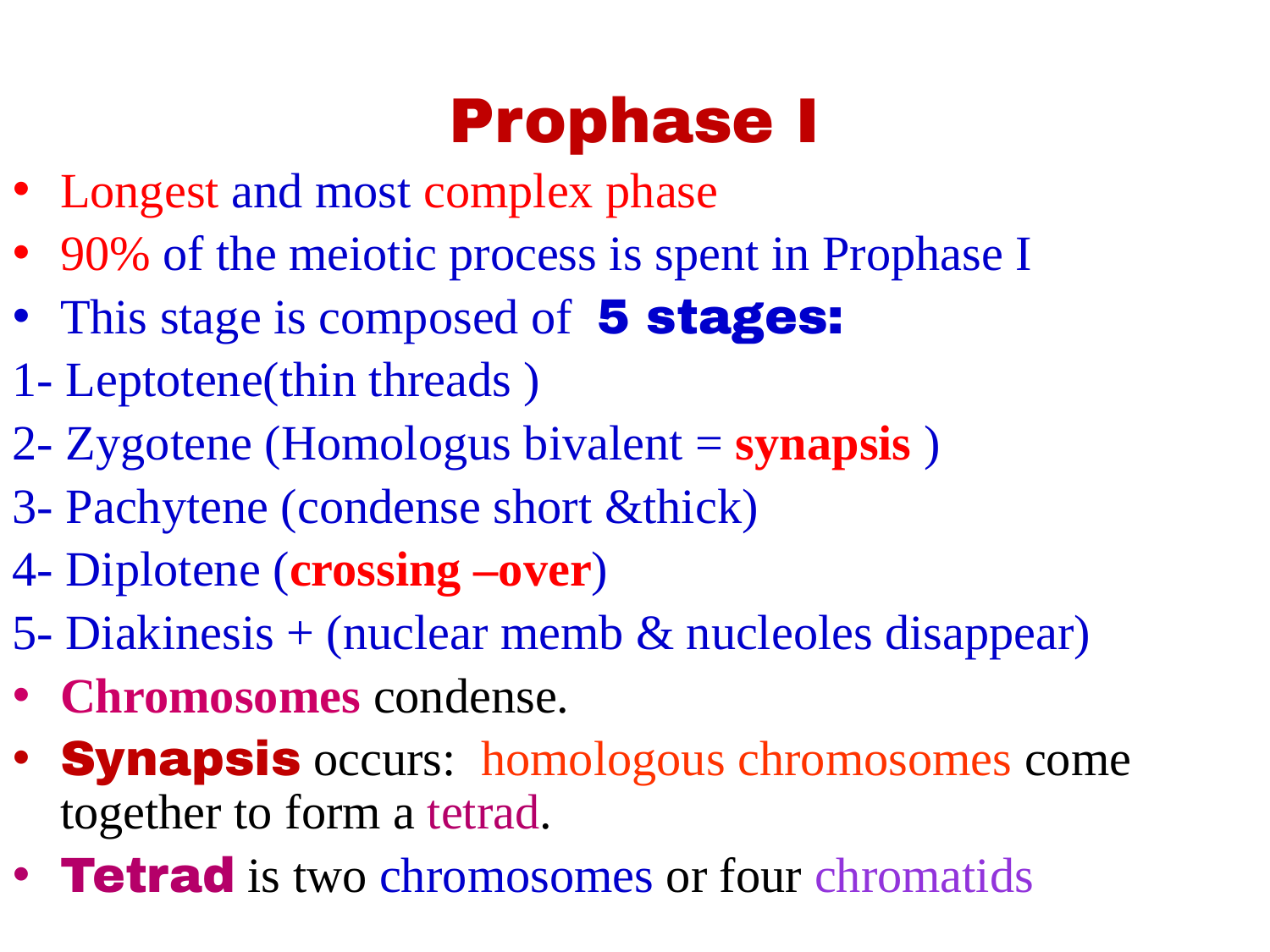

# Prophase I
Longest and most complex phase
90% of the meiotic process is spent in Prophase I
This stage is composed of  5 stages:
1- Leptotene(thin threads )
2- Zygotene (Homologus bivalent = synapsis )
3- Pachytene (condense short &thick)
4- Diplotene (crossing –over)
5- Diakinesis + (nuclear memb & nucleoles disappear)
Chromosomes condense.
Synapsis occurs:  homologous chromosomes come together to form a tetrad.
Tetrad is two chromosomes or four chromatids